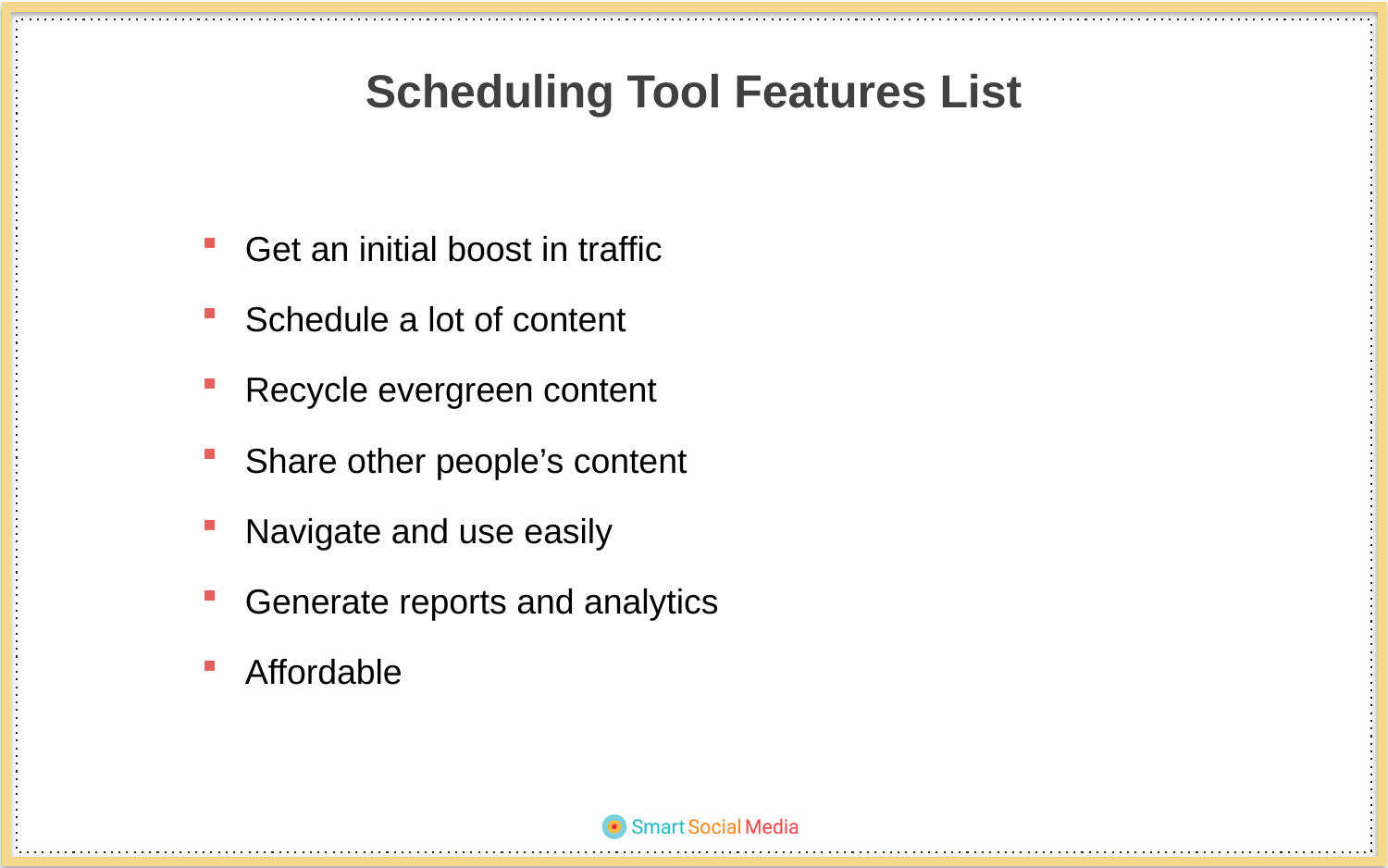

Scheduling Tool Features List
Get an initial boost in traffic
Schedule a lot of content
Recycle evergreen content
Share other people’s content
Navigate and use easily
Generate reports and analytics
Affordable